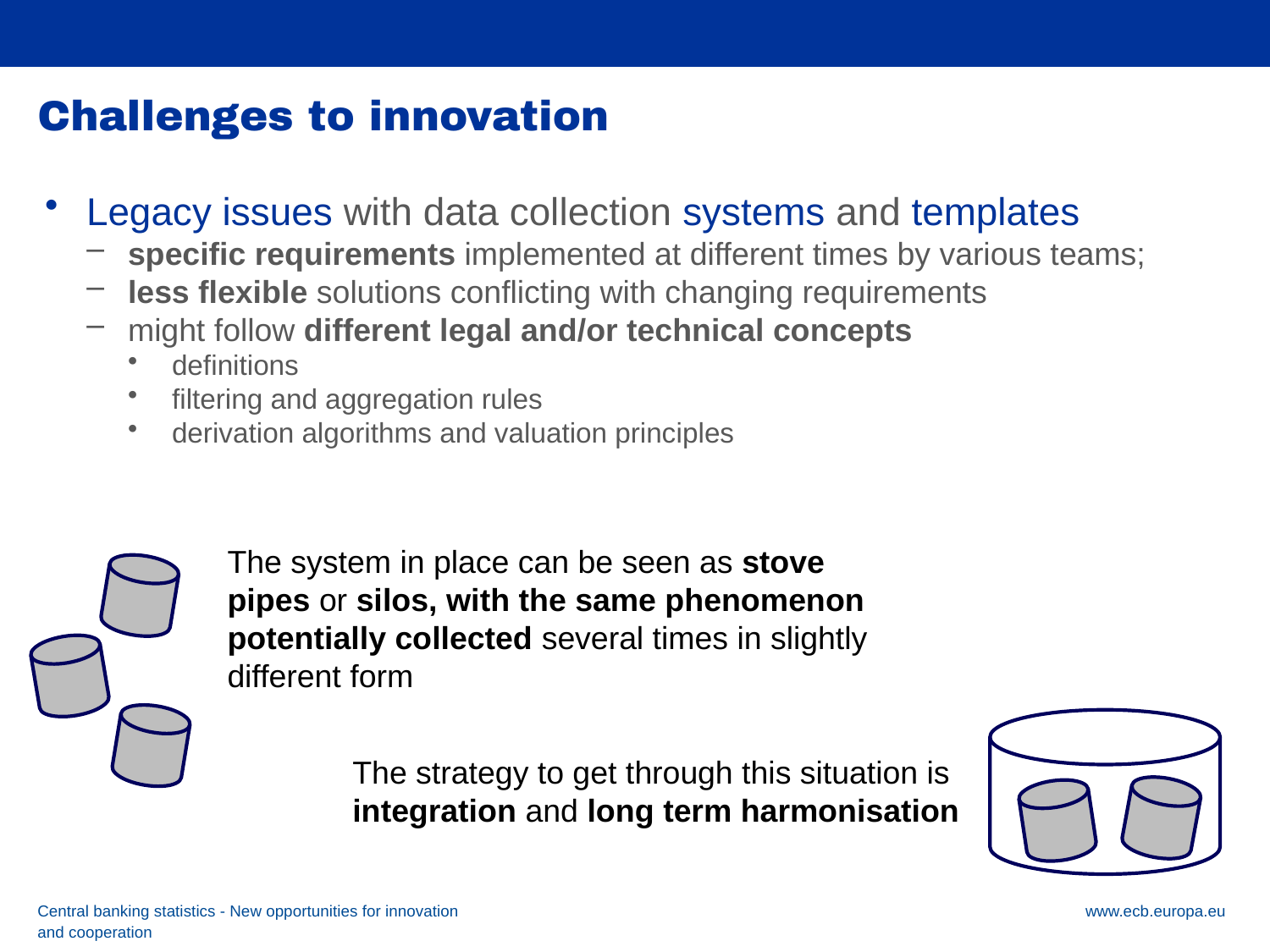

# Challenges to innovation
Legacy issues with data collection systems and templates
specific requirements implemented at different times by various teams;
less flexible solutions conflicting with changing requirements
might follow different legal and/or technical concepts
definitions
filtering and aggregation rules
derivation algorithms and valuation principles

The system in place can be seen as stove pipes or silos, with the same phenomenon potentially collected several times in slightly different form

The strategy to get through this situation is integration and long term harmonisation

Central banking statistics - New opportunities for innovation and cooperation